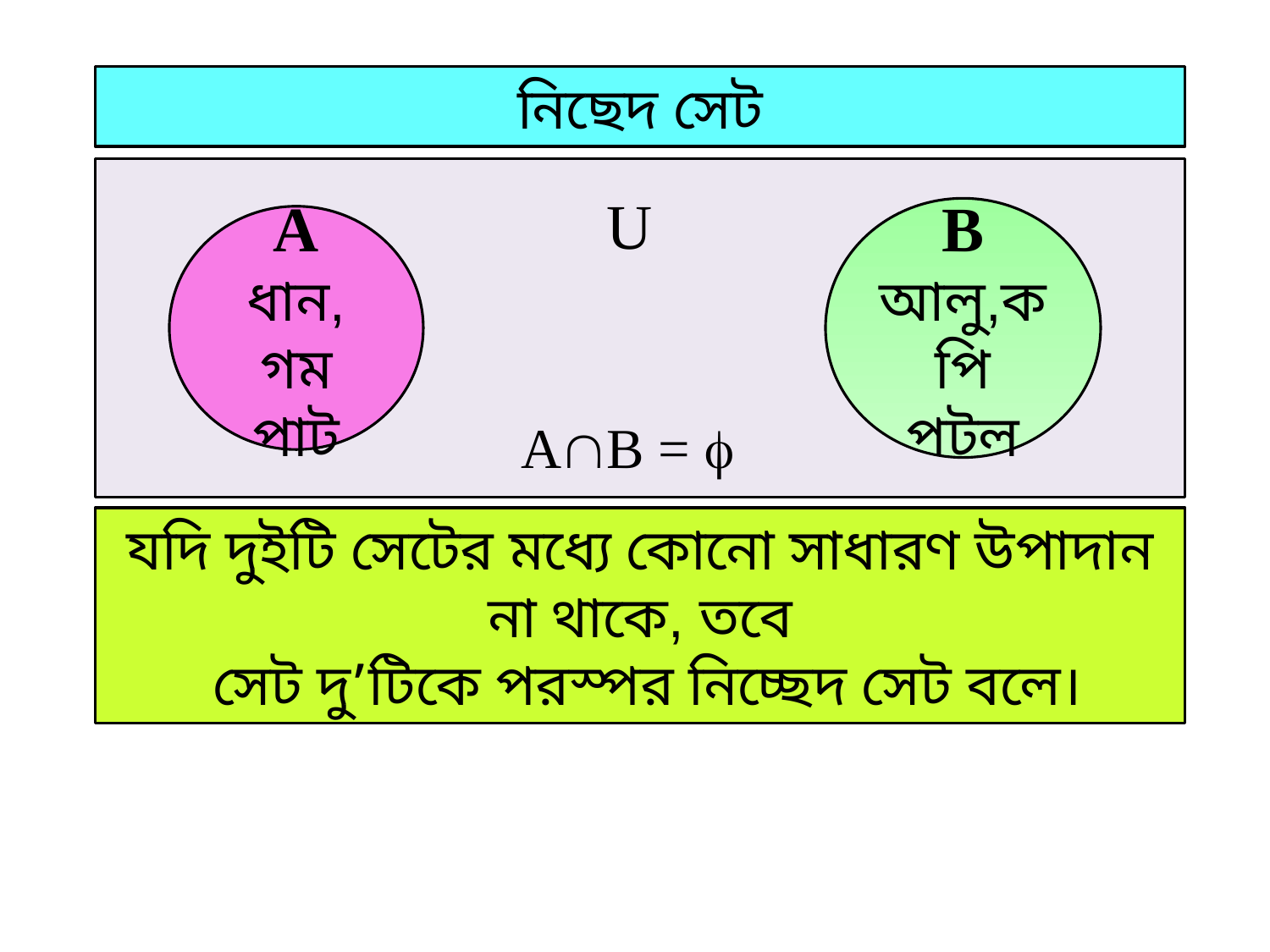

নিছেদ সেট

U
B
আলু,কপি
পটল
A
ধান, গম
পাট
A∩B = φ
যদি দুইটি সেটের মধ্যে কোনো সাধারণ উপাদান না থাকে, তবে
 সেট দু’টিকে পরস্পর নিচ্ছেদ সেট বলে।